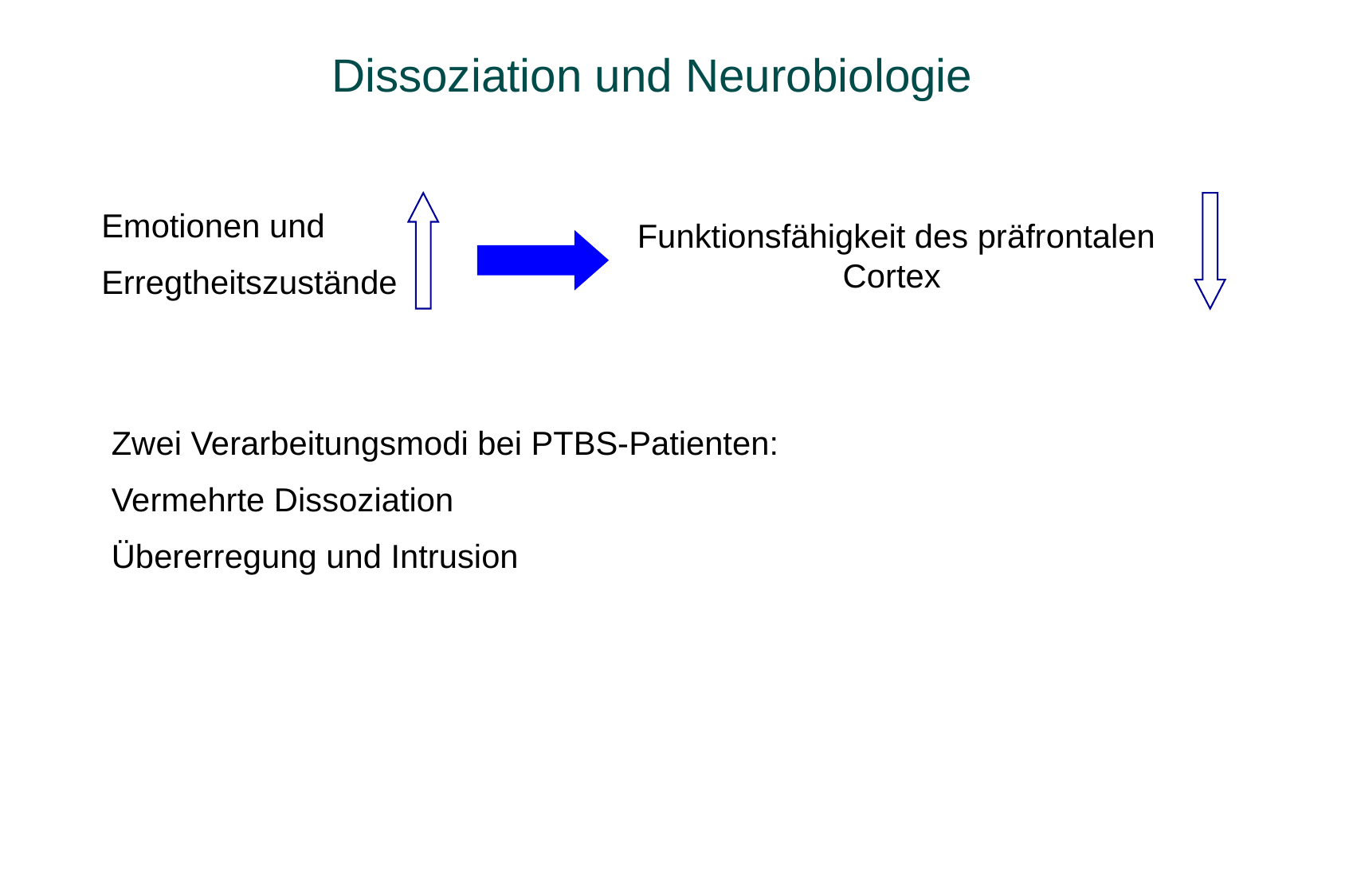

# Dissoziation und Neurobiologie

Emotionen und
Erregtheitszustände
Funktionsfähigkeit des präfrontalen Cortex
Zwei Verarbeitungsmodi bei PTBS-Patienten:
Vermehrte Dissoziation
Übererregung und Intrusion